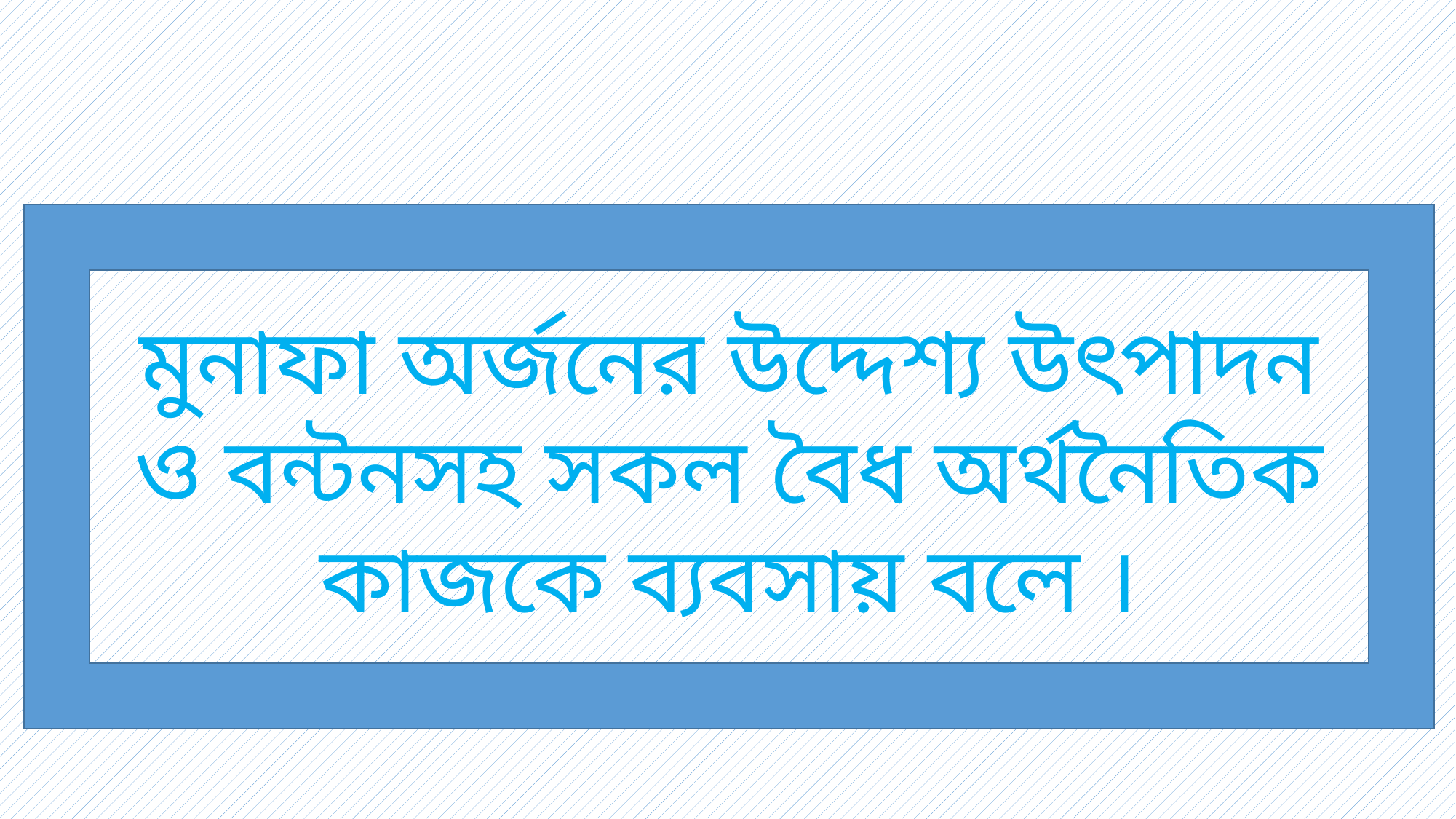

মুনাফা অর্জনের উদ্দেশ্য উৎপাদন ও বন্টনসহ সকল বৈধ অর্থনৈতিক কাজকে ব্যবসায় বলে ।